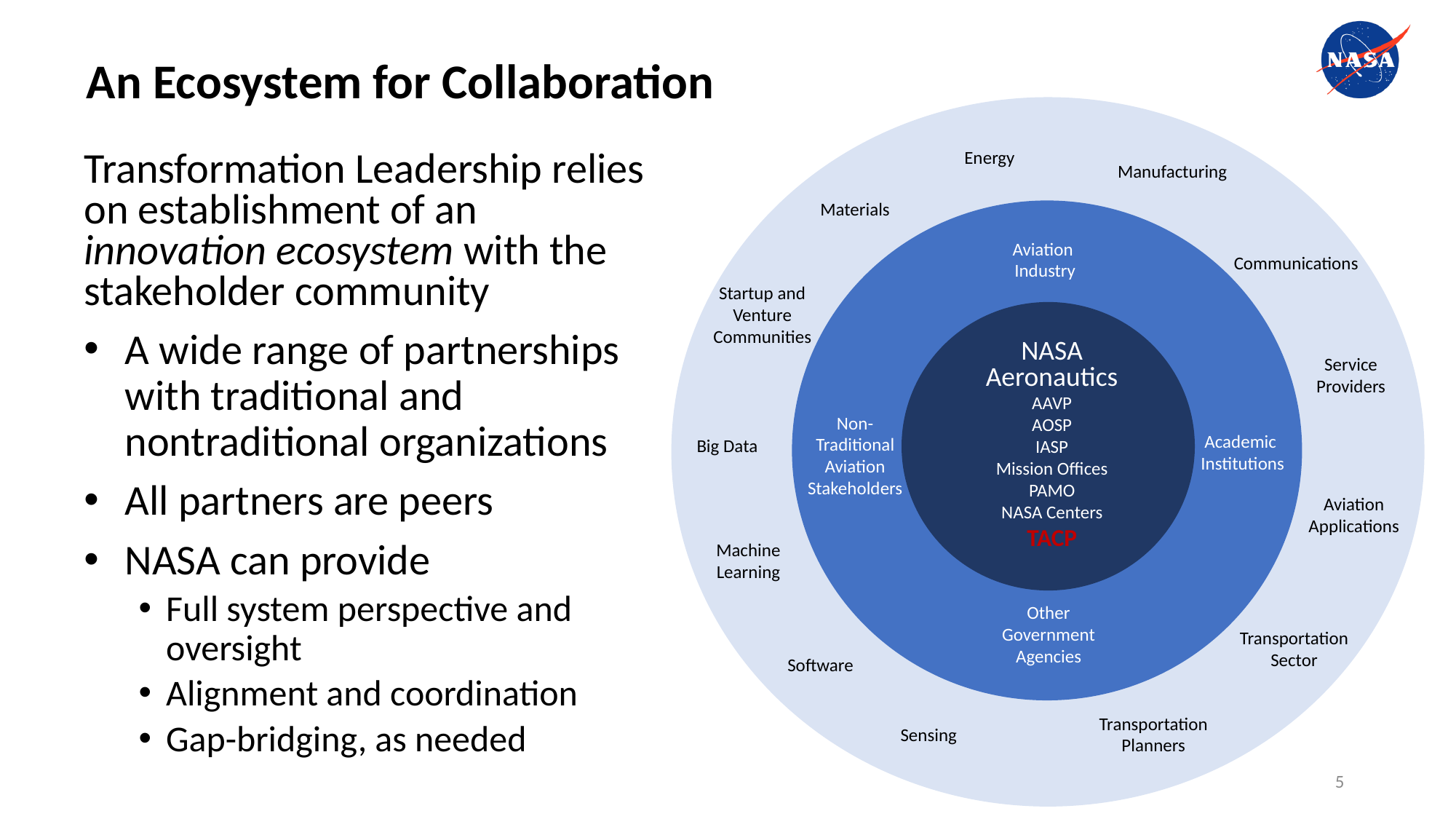

An Ecosystem for Collaboration

Energy
Manufacturing
Materials
Communications
Startup and Venture Communities
Service Providers
Big Data
Aviation Applications
Machine Learning
Transportation
Sector
Software
Transportation Planners
Sensing

Aviation
Industry
Non-Traditional Aviation Stakeholders
Academic
Institutions
Other Government Agencies

NASA Aeronautics
AAVP
AOSP
IASP
Mission Offices
PAMO
NASA Centers
TACP
Transformation Leadership relies on establishment of an innovation ecosystem with the stakeholder community
A wide range of partnerships with traditional and nontraditional organizations
All partners are peers
NASA can provide
Full system perspective and oversight
Alignment and coordination
Gap-bridging, as needed
5